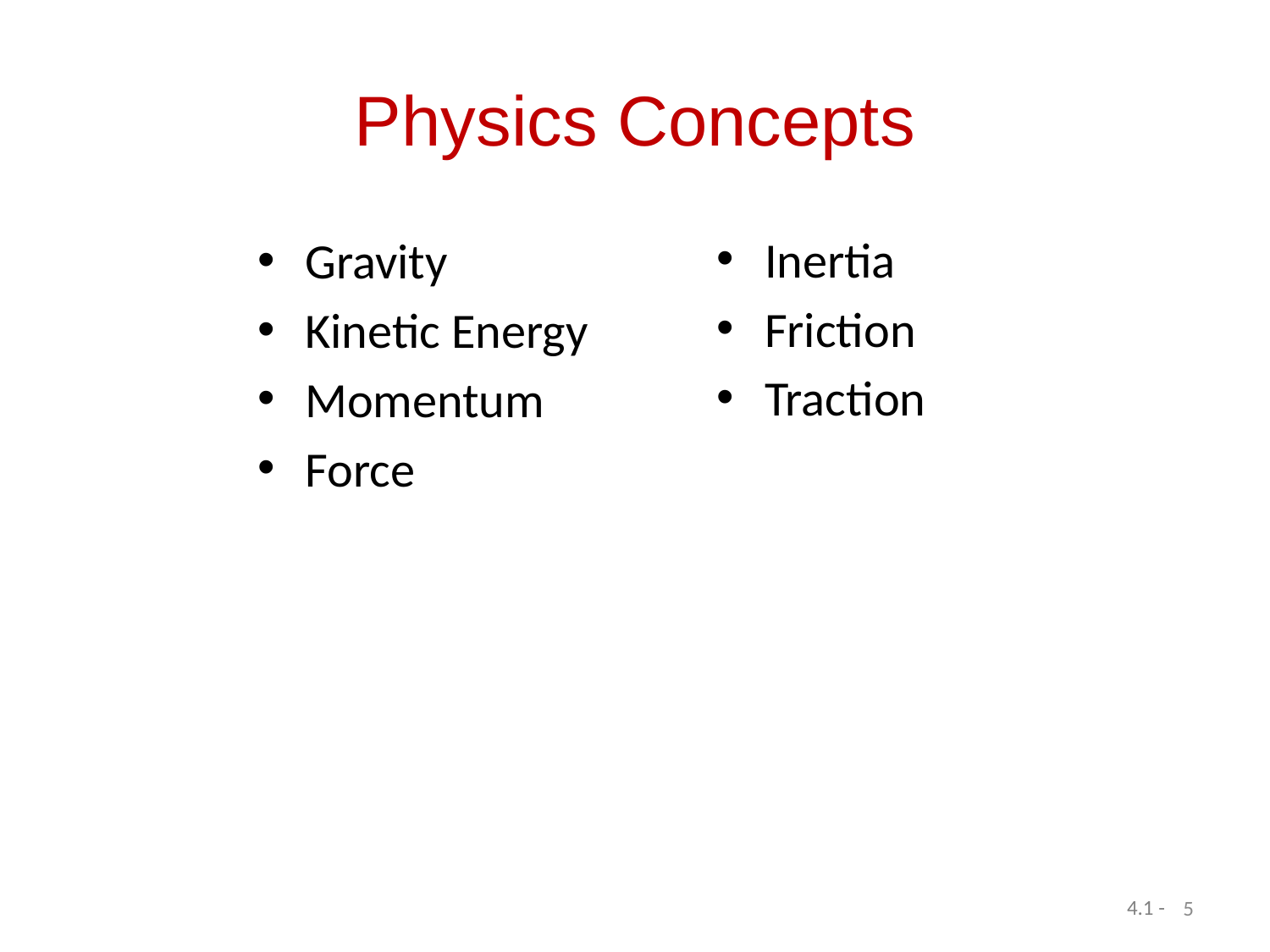

# Physics Concepts
Inertia
Friction
Traction

Gravity
Kinetic Energy
Momentum
Force

5